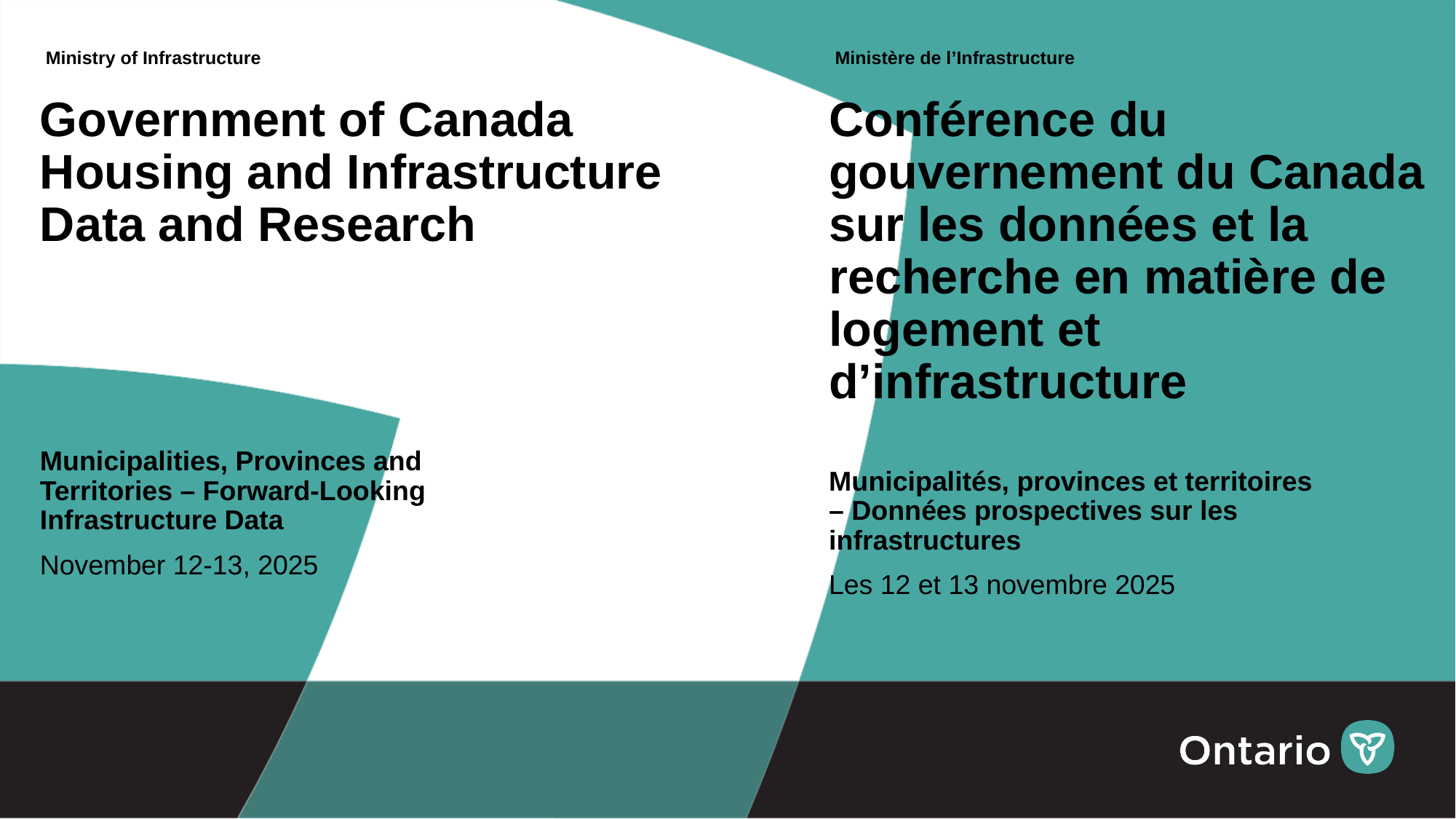

Ministère de l’Infrastructure
Ministry of Infrastructure
# Government of Canada Housing and Infrastructure Data and Research
Conférence du gouvernement du Canada sur les données et la recherche en matière de logement et d’infrastructure

Municipalities, Provinces and Territories – Forward-Looking Infrastructure Data
November 12-13, 2025

Municipalités, provinces et territoires – Données prospectives sur les infrastructures
Les 12 et 13 novembre 2025